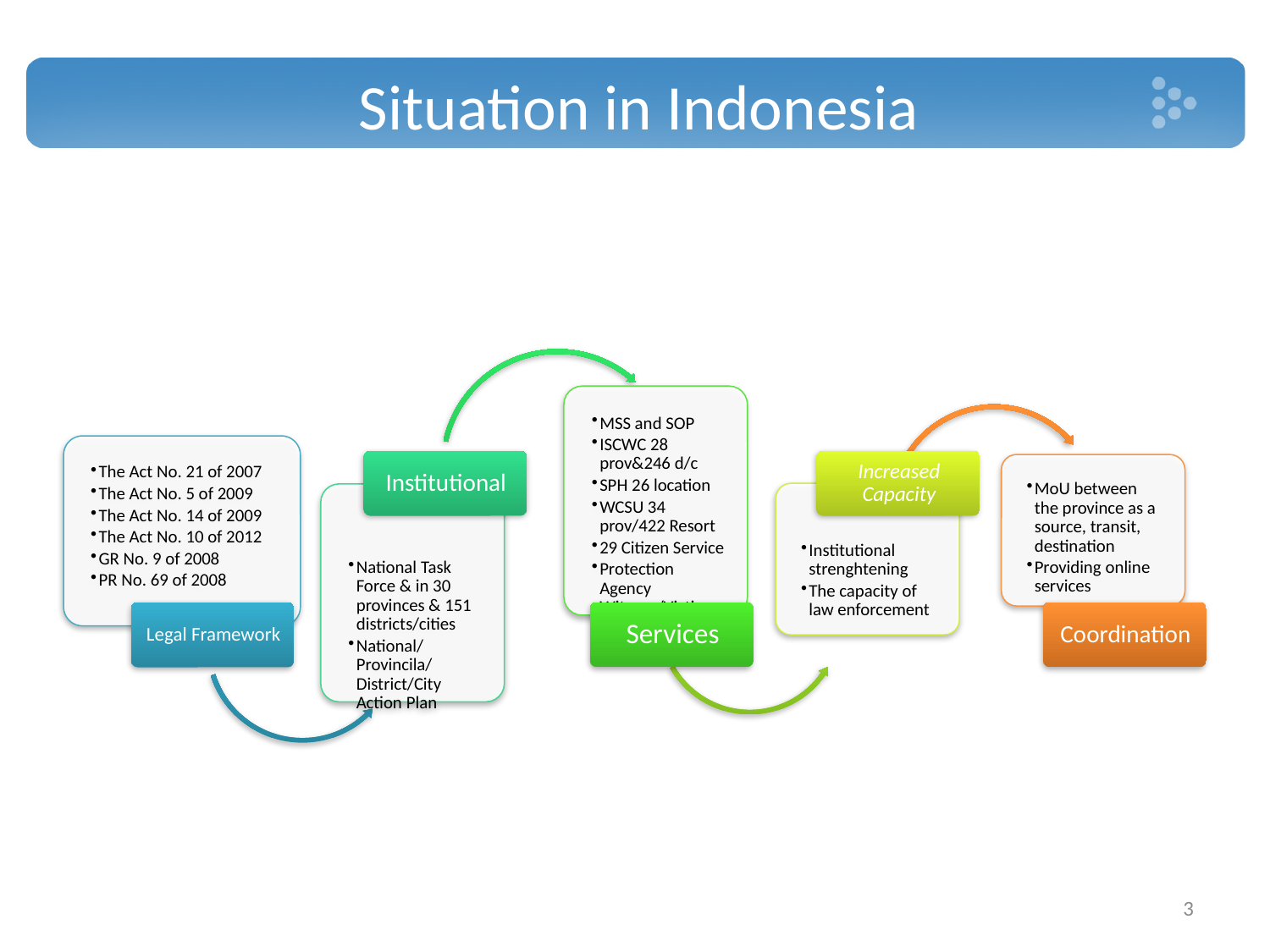

# Situation in Indonesia
The Act No. 21 of 2007
The Act No. 5 of 2009
The Act No. 14 of 2009
The Act No. 10 of 2012
GR No. 9 of 2008
PR No. 69 of 2008
Legal Framework
National Task Force & in 30 provinces & 151 districts/cities
National/Provincila/District/City Action Plan
Institutional
MSS and SOP
ISCWC 28 prov&246 d/c
SPH 26 location
WCSU 34 prov/422 Resort
29 Citizen Service
Protection Agency Witness/Victim
Services
Institutional strenghtening
The capacity of law enforcement
Increased Capacity
MoU between the province as a source, transit, destination
Providing online services
Coordination
3